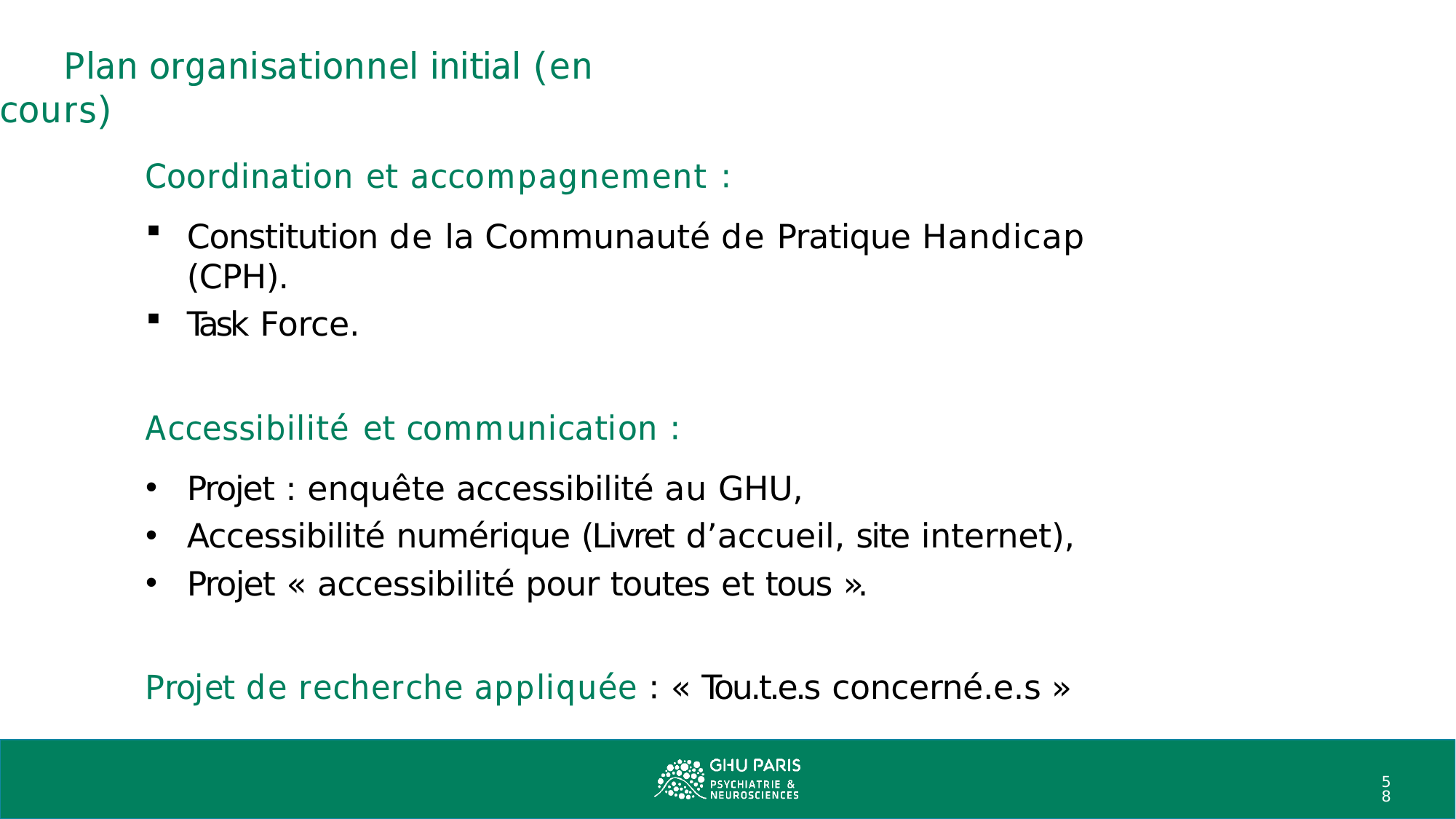

# Plan organisationnel initial (en cours)
Coordination et accompagnement :
Constitution de la Communauté de Pratique Handicap (CPH).
Task Force.

Accessibilité	et communication :
Projet : enquête accessibilité au GHU,
Accessibilité numérique (Livret d’accueil, site internet),
Projet « accessibilité pour toutes et tous ».

Projet de recherche appliquée : « Tou.t.e.s concerné.e.s »
58